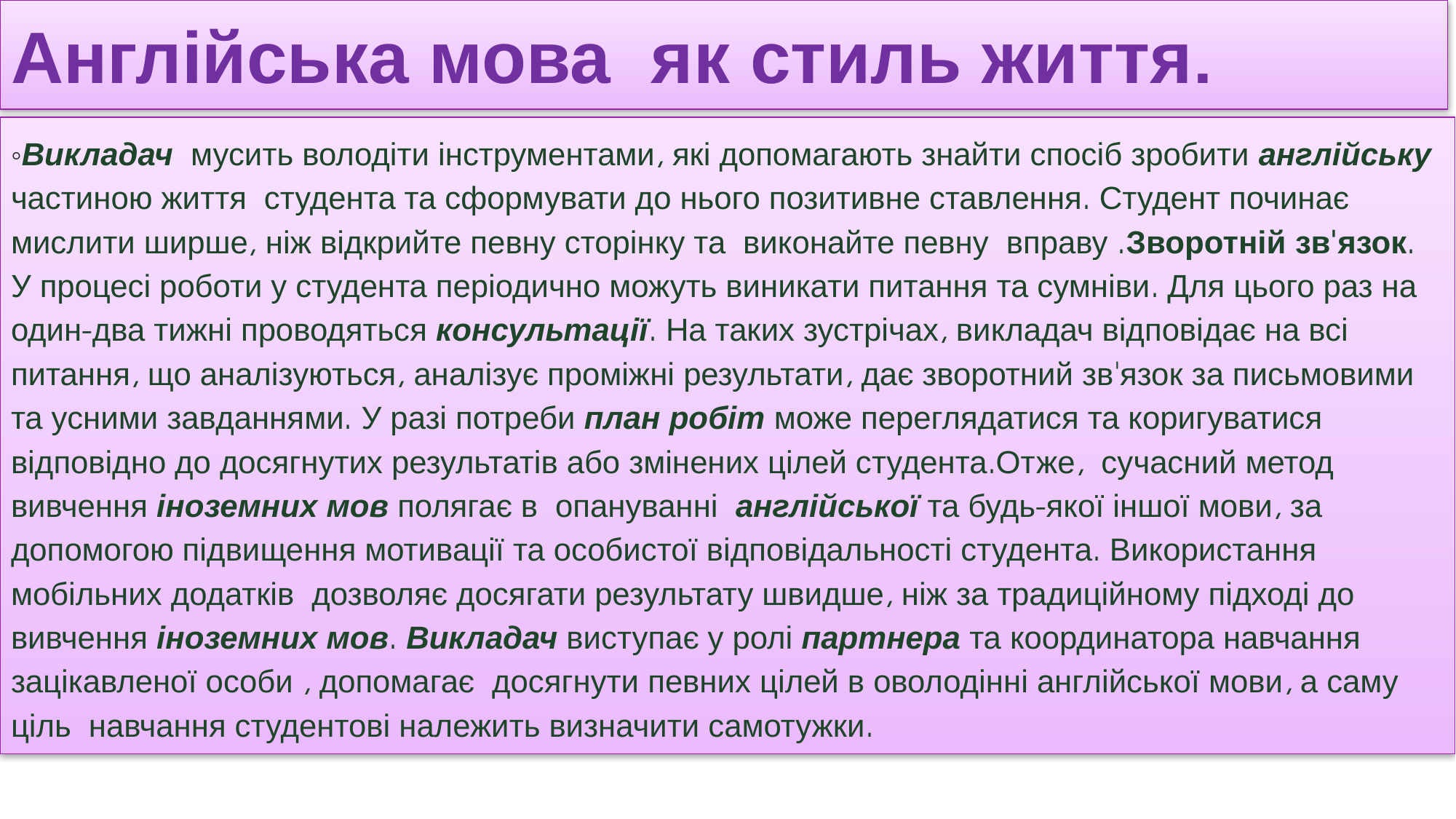

Англійська мова  як стиль життя.
◦Викладач  мусить володіти інструментами, які допомагають знайти спосіб зробити англійську частиною життя  студента та сформувати до нього позитивне ставлення. Студент починає мислити ширше, ніж відкрийте певну сторінку та  виконайте певну  вправу .Зворотній зв'язок.  У процесі роботи у студента періодично можуть виникати питання та сумніви. Для цього раз на один-два тижні проводяться консультації. На таких зустрічах, викладач відповідає на всі питання, що аналізуються, аналізує проміжні результати, дає зворотний зв'язок за письмовими та усними завданнями. У разі потреби план робіт може переглядатися та коригуватися відповідно до досягнутих результатів або змінених цілей студента.Отже,  сучасний метод вивчення іноземних мов полягає в  опануванні  англійської та будь-якої іншої мови, за допомогою підвищення мотивації та особистої відповідальності студента. Використання  мобільних додатків  дозволяє досягати результату швидше, ніж за традиційному підході до вивчення іноземних мов. Викладач виступає у ролі партнера та координатора навчання зацікавленої особи , допомагає  досягнути певних цілей в оволодінні англійської мови, а саму ціль  навчання студентові належить визначити самотужки.